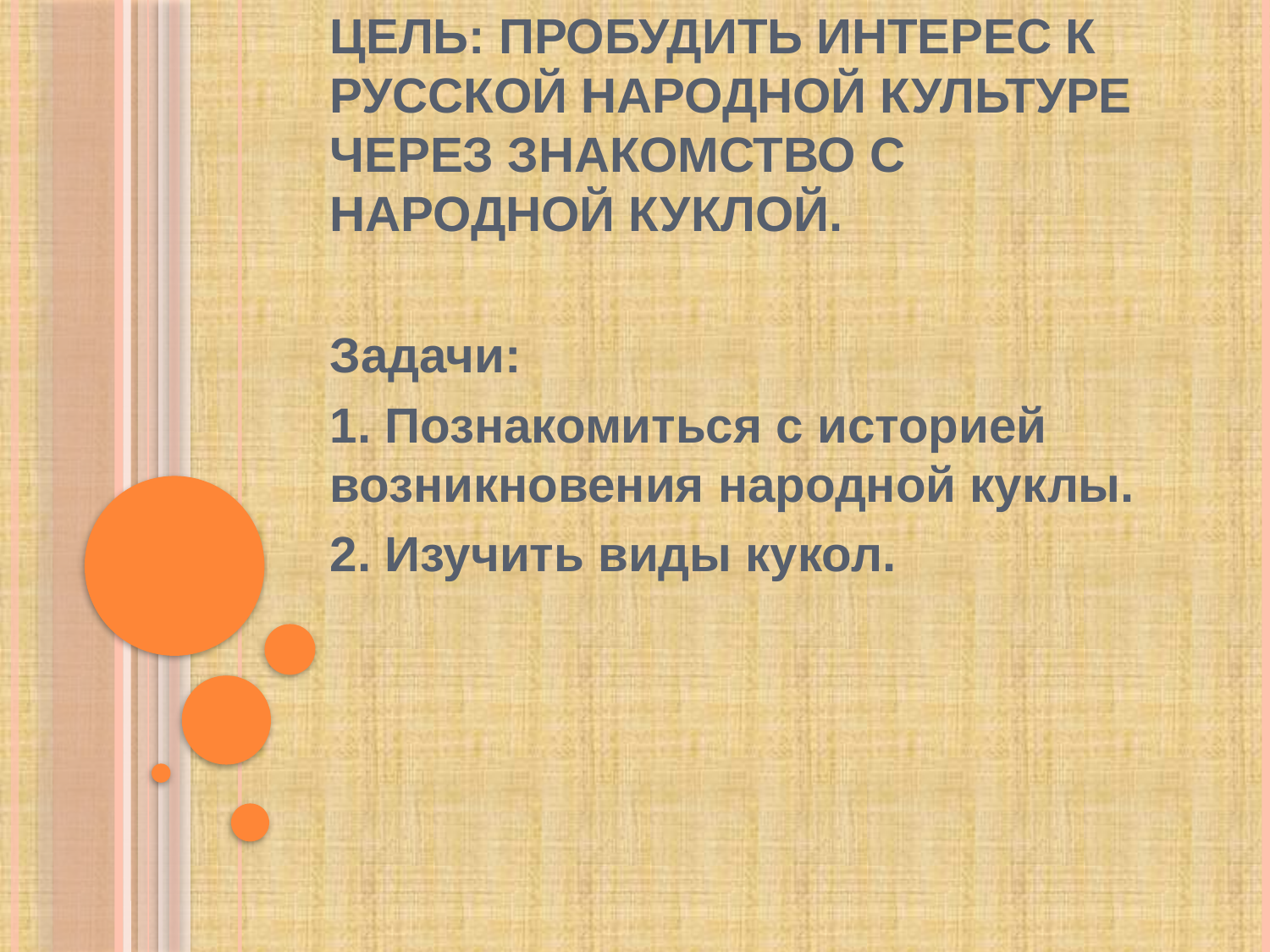

# Цель: Пробудить интерес к русской народной культуре через знакомство с народной куклой.
Задачи:
1. Познакомиться с историей возникновения народной куклы.
2. Изучить виды кукол.